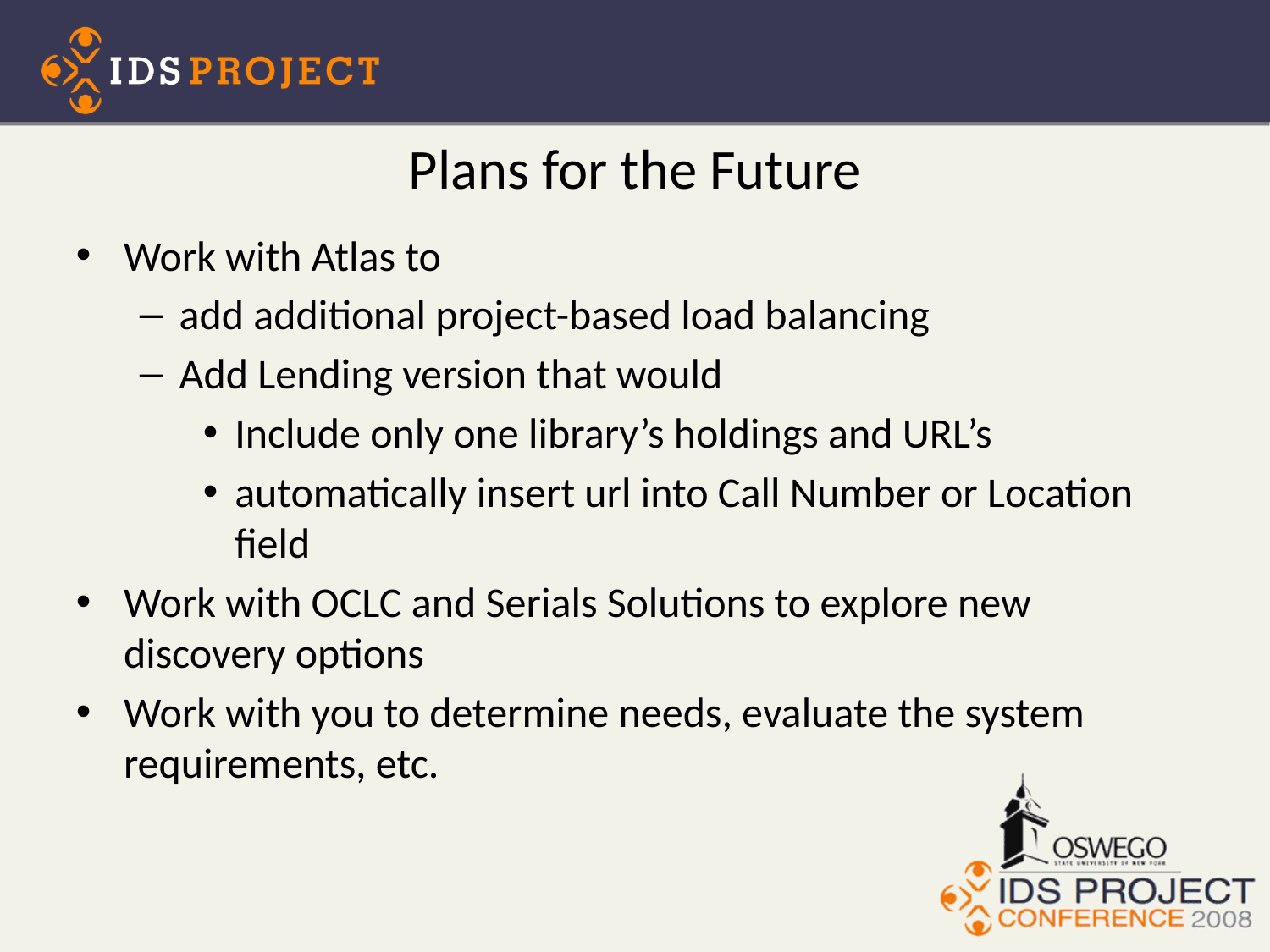

# Plans for the Future
Work with Atlas to
add additional project-based load balancing
Add Lending version that would
Include only one library’s holdings and URL’s
automatically insert url into Call Number or Location field
Work with OCLC and Serials Solutions to explore new discovery options
Work with you to determine needs, evaluate the system requirements, etc.